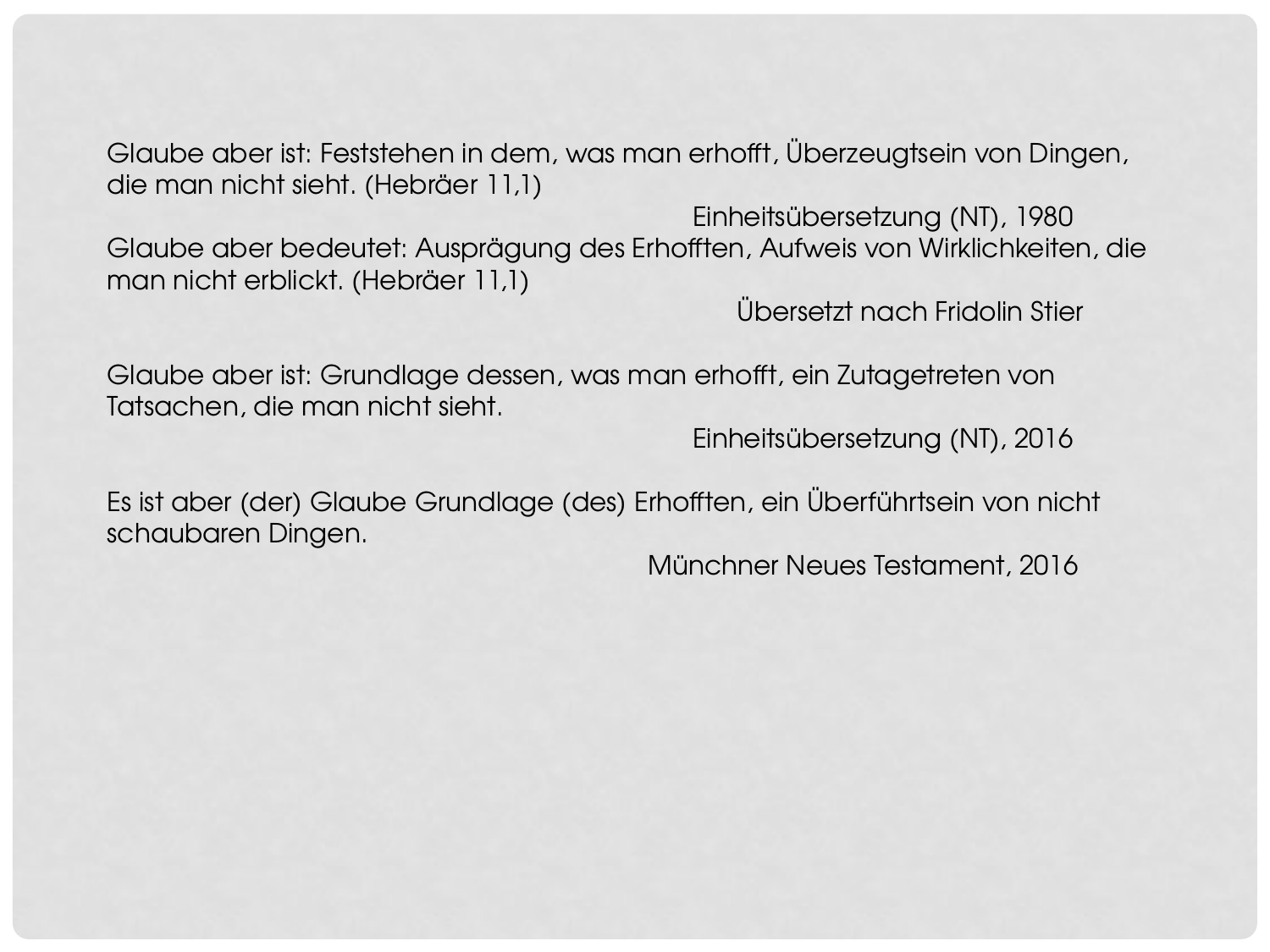

Glaube aber ist: Feststehen in dem, was man erhofft, Überzeugtsein von Dingen, die man nicht sieht. (Hebräer 11,1)
                                                                               Einheitsübersetzung (NT), 1980
Glaube aber bedeutet: Ausprägung des Erhofften, Aufweis von Wirklichkeiten, die man nicht erblickt. (Hebräer 11,1)
                                                                                     Übersetzt nach Fridolin Stier

Glaube aber ist: Grundlage dessen, was man erhofft, ein Zutagetreten von Tatsachen, die man nicht sieht.
                                                                               Einheitsübersetzung (NT), 2016

Es ist aber (der) Glaube Grundlage (des) Erhofften, ein Überführtsein von nicht schaubaren Dingen.
                                                                         Münchner Neues Testament, 2016